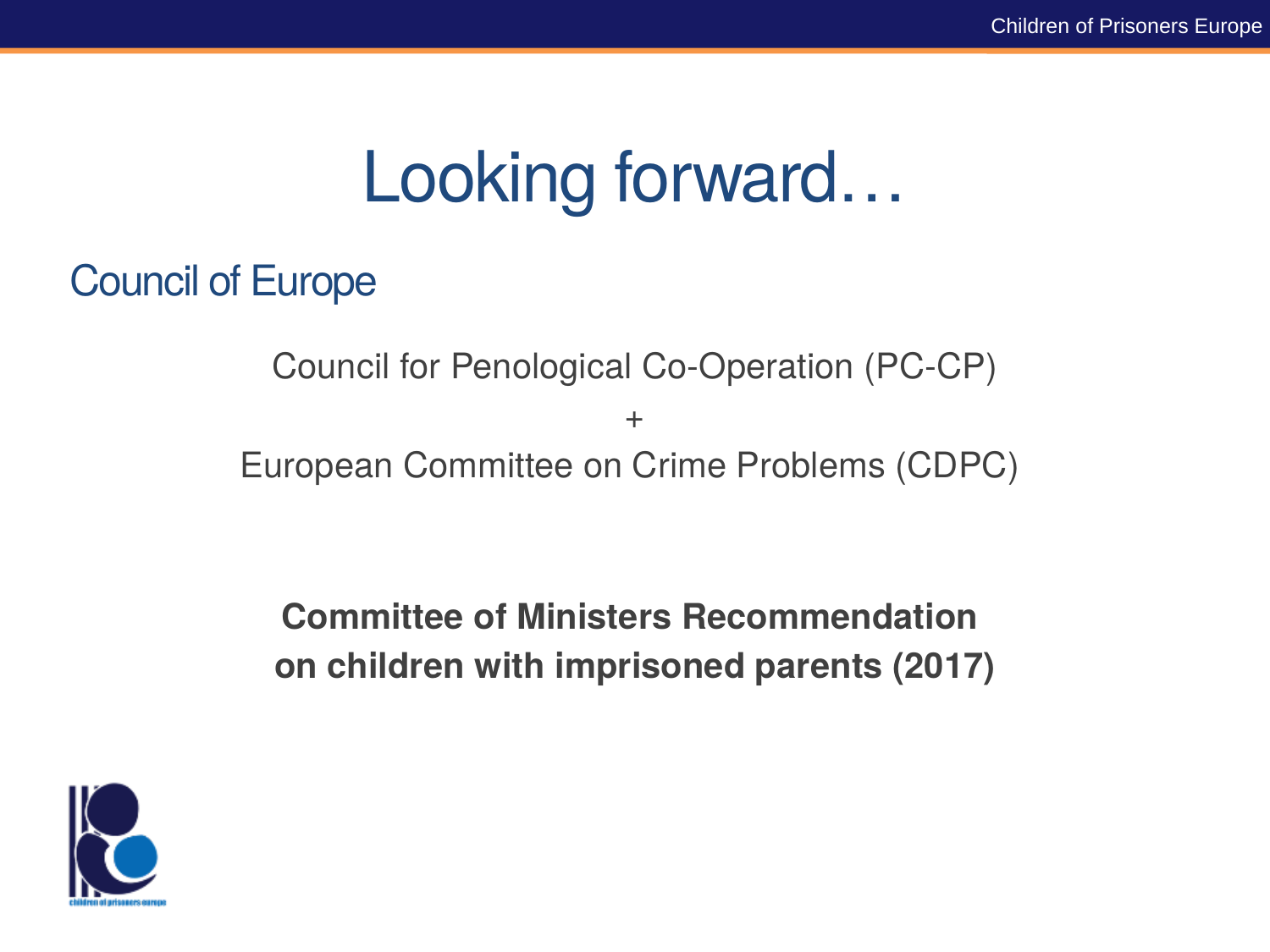

Children of Prisoners Europe
# Looking forward…
Council of Europe
Council for Penological Co-Operation (PC-CP)
+
European Committee on Crime Problems (CDPC)

Committee of Ministers Recommendation
on children with imprisoned parents (2017)